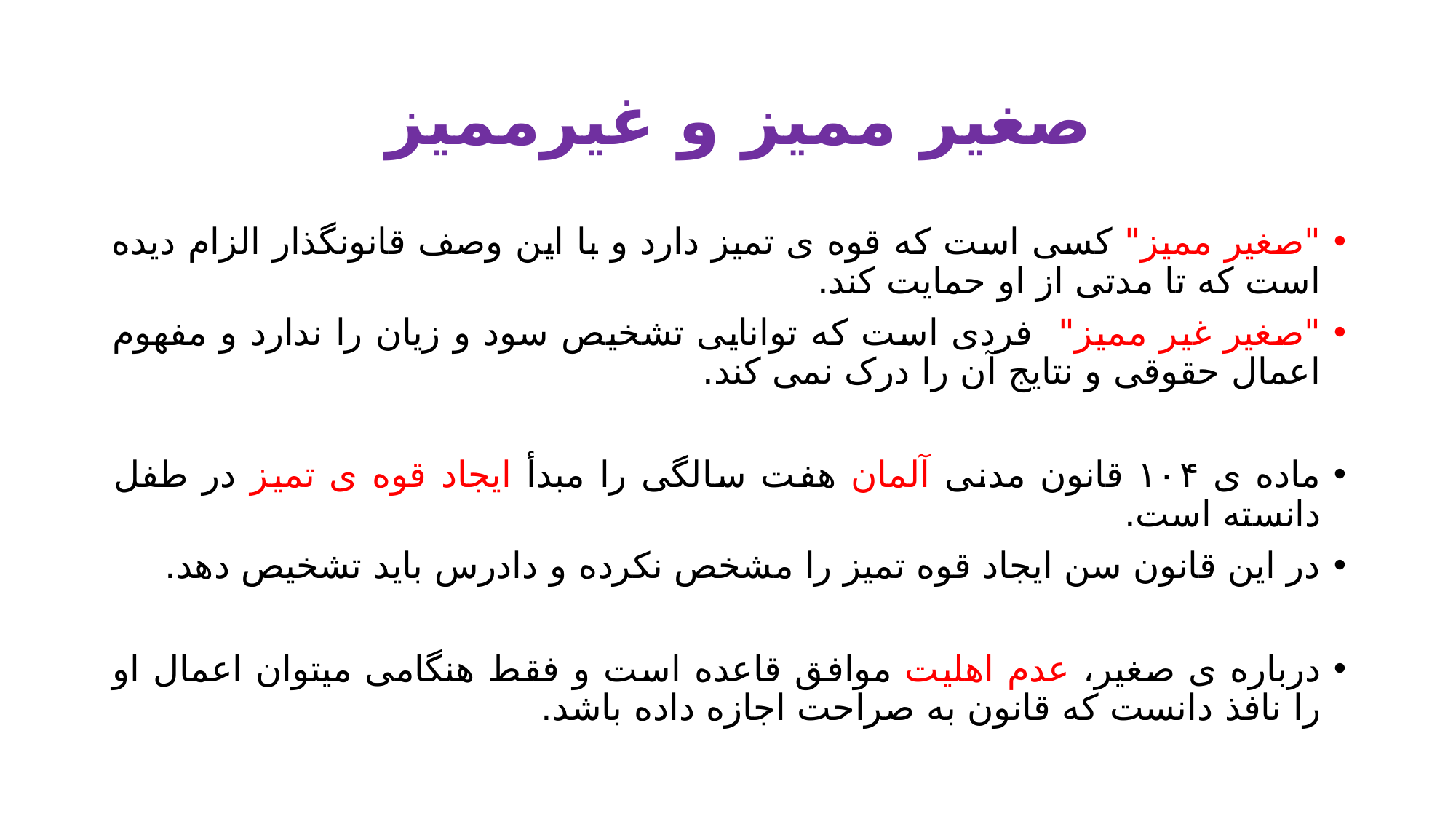

# صغیر ممیز و غیرممیز
"صغیر ممیز" کسی است که قوه ی تمیز دارد و با این وصف قانونگذار الزام دیده است که تا مدتی از او حمایت کند.
"صغیر غیر ممیز"  فردی است که توانایی تشخیص سود و زیان را ندارد و مفهوم اعمال حقوقی و نتایج آن را درک نمی کند.

ماده ی ۱۰۴ قانون مدنی آلمان هفت سالگی را مبدأ ایجاد قوه ی تمیز در طفل دانسته است.
در این قانون سن ایجاد قوه تمیز را مشخص نکرده و دادرس باید تشخیص دهد.

درباره ی صغیر، عدم اهلیت موافق قاعده است و فقط هنگامی میتوان اعمال او را نافذ دانست که قانون به صراحت اجازه داده باشد.